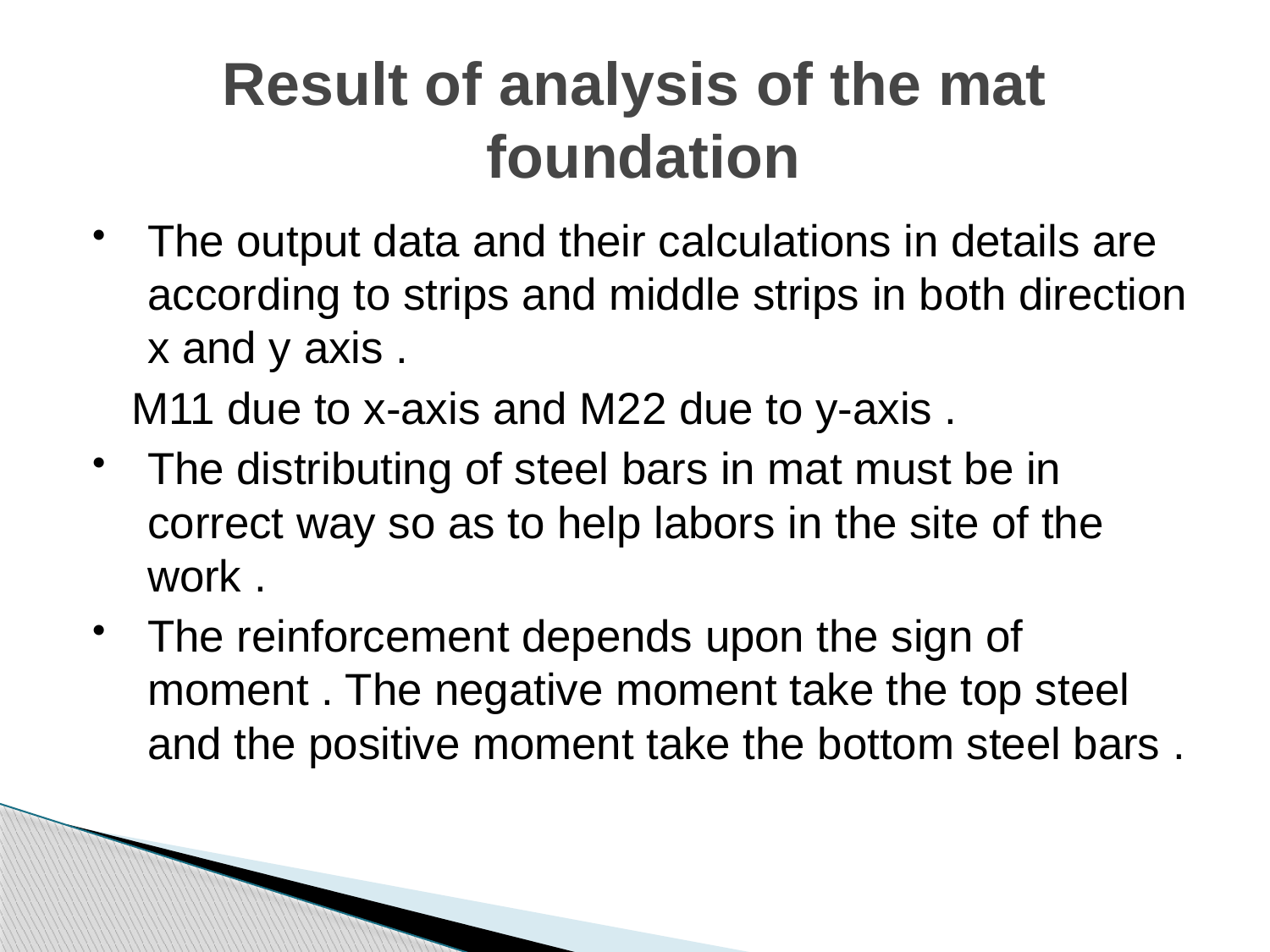

# Result of analysis of the mat foundation
The output data and their calculations in details are according to strips and middle strips in both direction x and y axis .
   M11 due to x-axis and M22 due to y-axis .
The distributing of steel bars in mat must be in correct way so as to help labors in the site of the work .
The reinforcement depends upon the sign of moment . The negative moment take the top steel and the positive moment take the bottom steel bars .